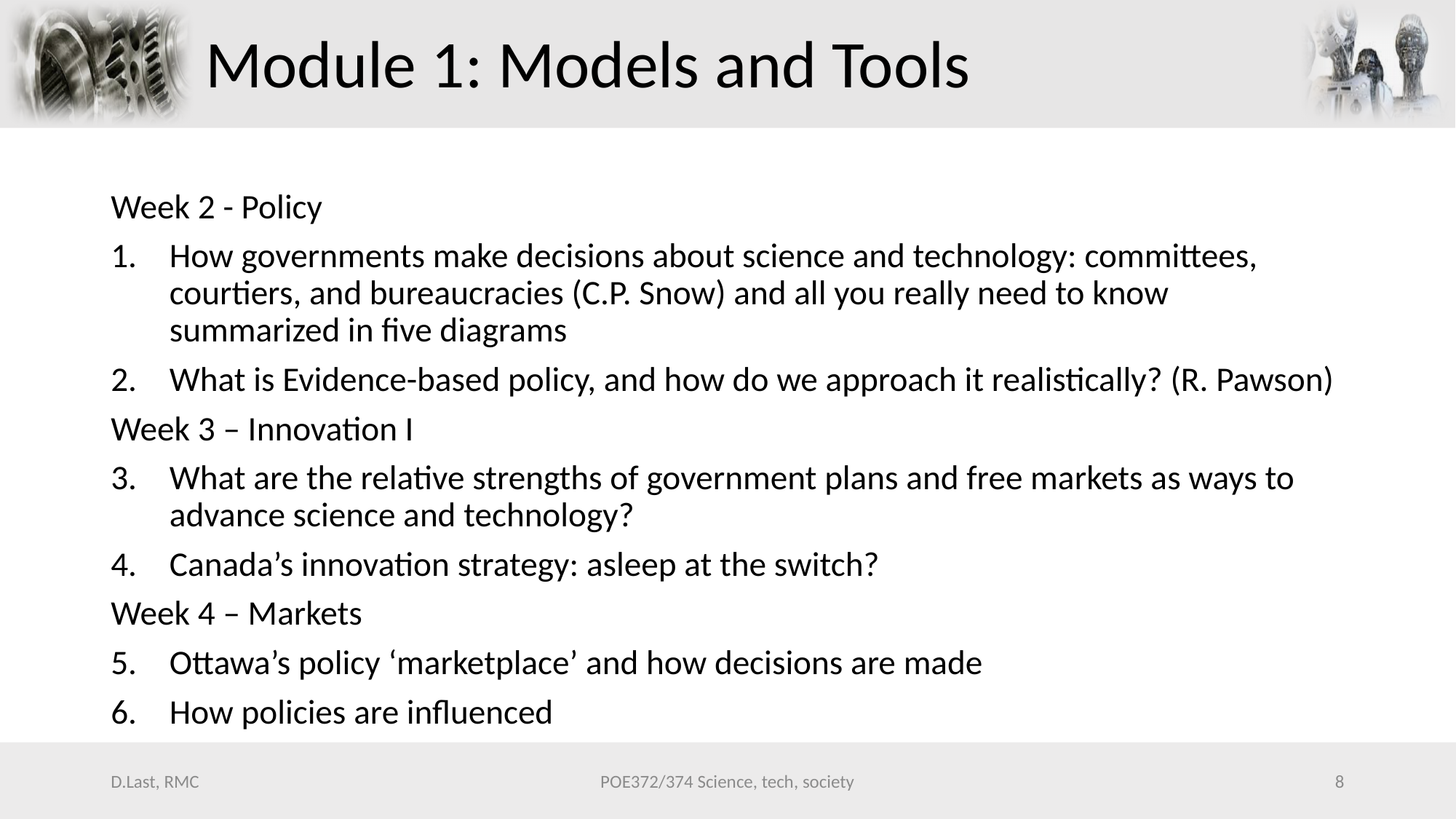

# Module 1: Models and Tools

Week 2 - Policy
How governments make decisions about science and technology: committees, courtiers, and bureaucracies (C.P. Snow) and all you really need to know summarized in five diagrams
What is Evidence-based policy, and how do we approach it realistically? (R. Pawson)
Week 3 – Innovation I
What are the relative strengths of government plans and free markets as ways to advance science and technology?
Canada’s innovation strategy: asleep at the switch?
Week 4 – Markets
Ottawa’s policy ‘marketplace’ and how decisions are made
How policies are influenced

D.Last, RMC
POE372/374 Science, tech, society
8